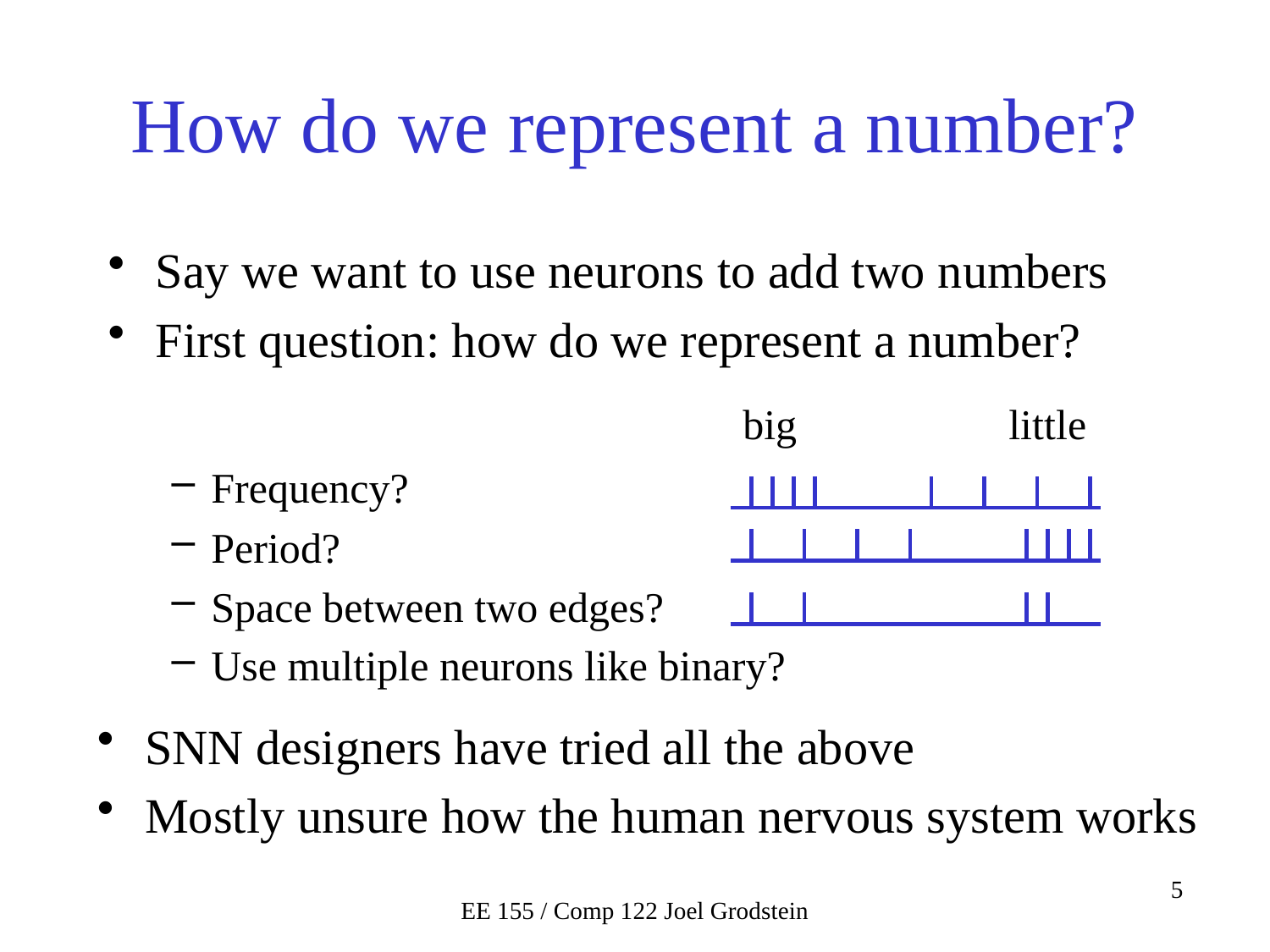

# How do we represent a number?
Say we want to use neurons to add two numbers
First question: how do we represent a number?

big                    little
Frequency?
Period?
Space between two edges?
Use multiple neurons like binary?

SNN designers have tried all the above
Mostly unsure how the human nervous system works

EE 155 / Comp 122 Joel Grodstein